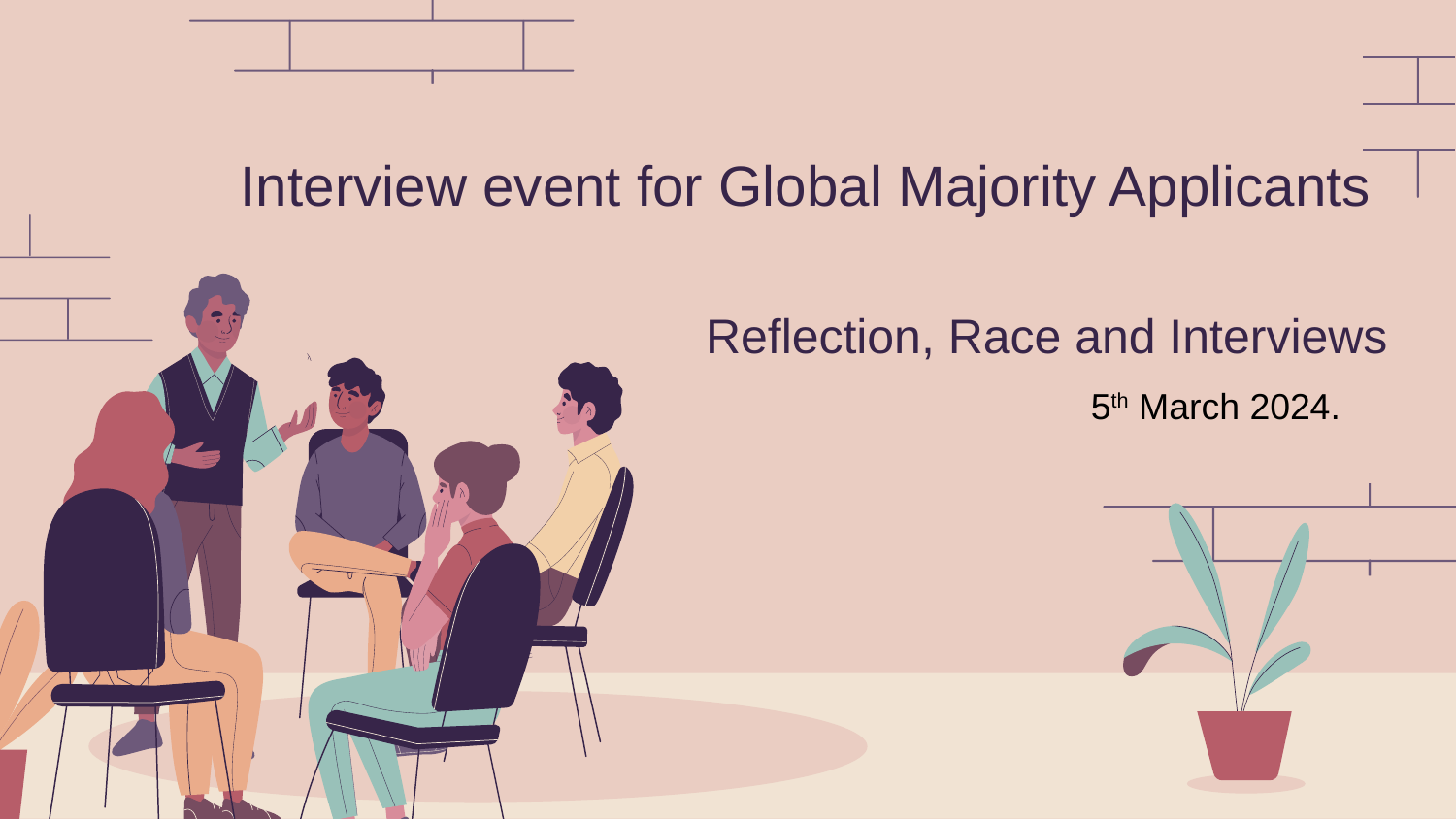

# Interview event for Global Majority Applicants Reflection, Race and Interviews

5th March 2024.